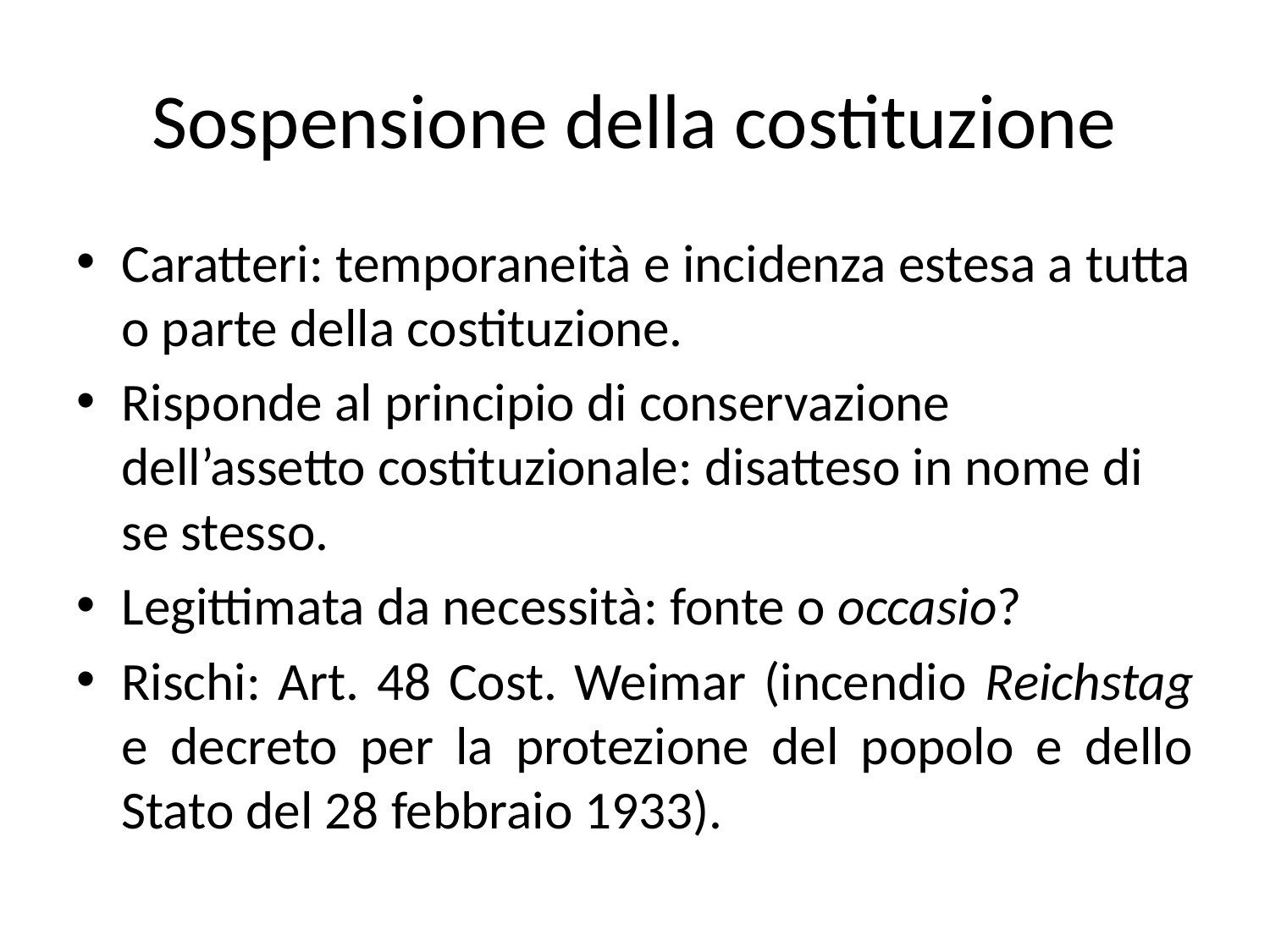

# Sospensione della costituzione
Caratteri: temporaneità e incidenza estesa a tutta o parte della costituzione.
Risponde al principio di conservazione dell’assetto costituzionale: disatteso in nome di se stesso.
Legittimata da necessità: fonte o occasio?
Rischi: Art. 48 Cost. Weimar (incendio Reichstag e decreto per la protezione del popolo e dello Stato del 28 febbraio 1933).